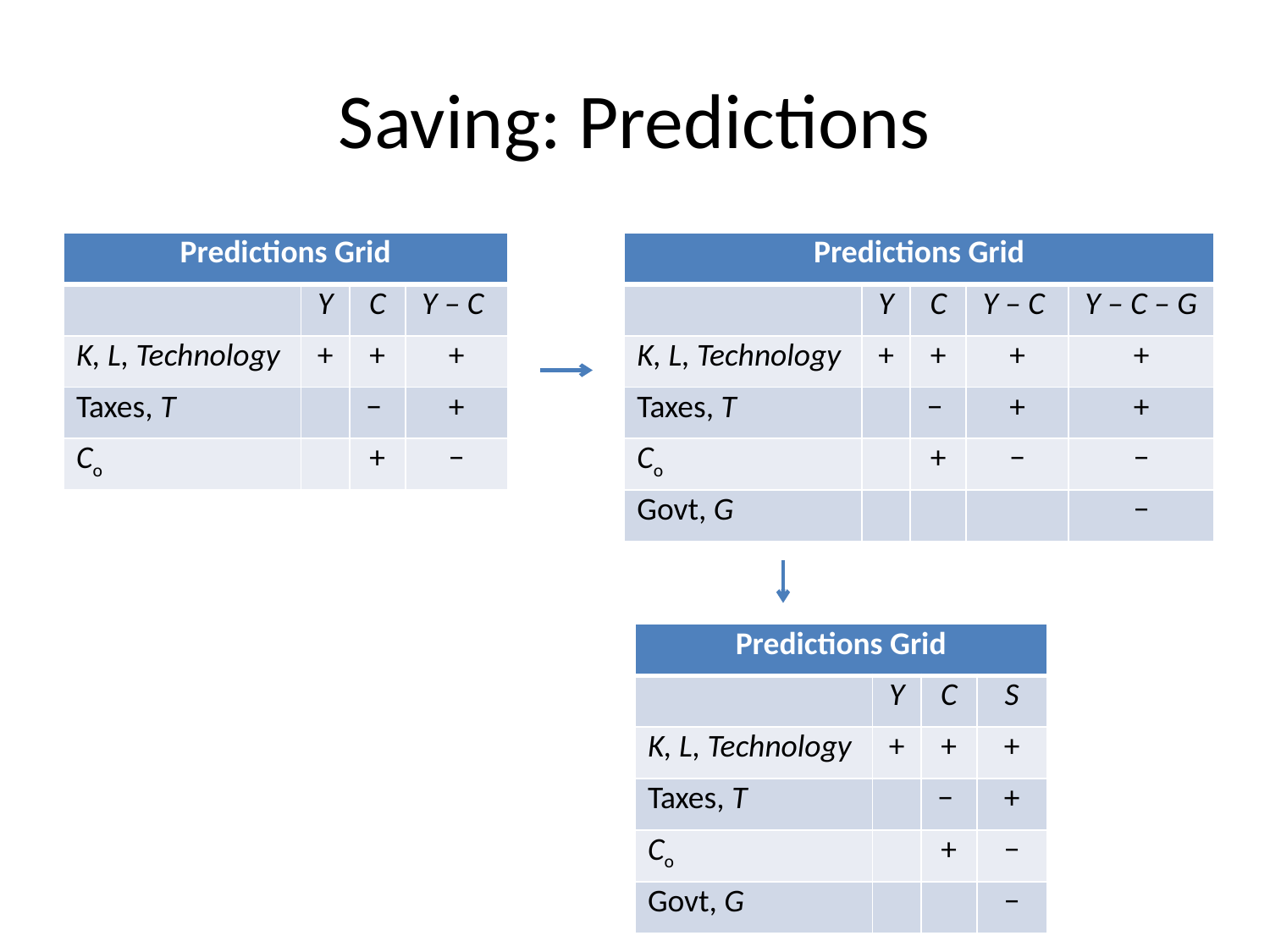

# Saving: Predictions
| Predictions Grid |  |  |  |
| --- | --- | --- | --- |
|  | Y | C | Y – C |
| K, L, Technology | + | + | + |
| Taxes, T |  | − | + |
| Co |  | + | − |
| Predictions Grid |  |  |  |  |
| --- | --- | --- | --- | --- |
|  | Y | C | Y – C | Y – C – G |
| K, L, Technology | + | + | + | + |
| Taxes, T |  | − | + | + |
| Co |  | + | − | − |
| Govt, G |  |  |  | − |
| Predictions Grid |  |  |  |
| --- | --- | --- | --- |
|  | Y | C | S |
| K, L, Technology | + | + | + |
| Taxes, T |  | − | + |
| Co |  | + | − |
| Govt, G |  |  | − |